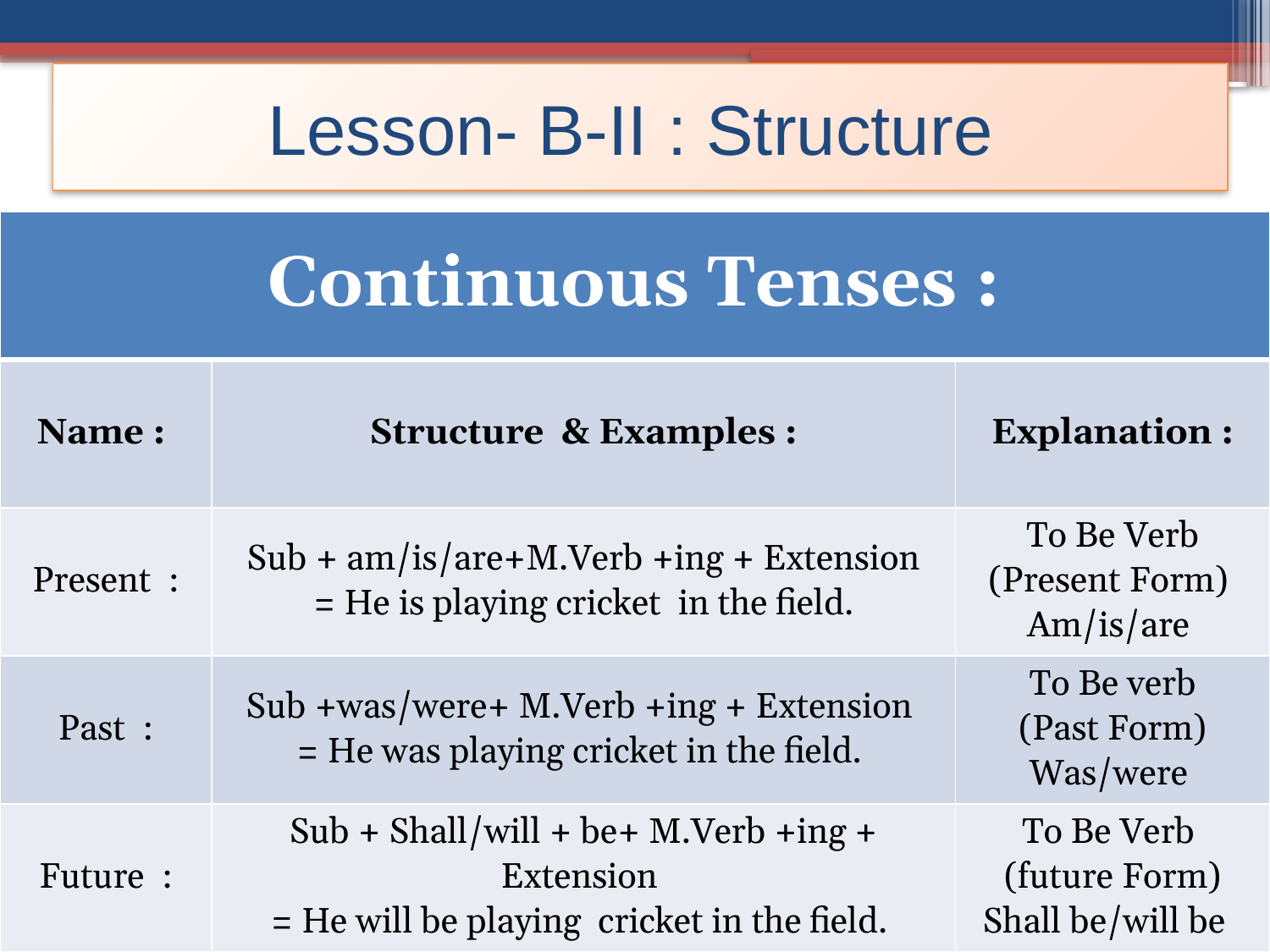

# Lesson- B-II : Structure
| Continuous Tenses : |  |  |
| --- | --- | --- |
| Name : | Structure & Examples : | Explanation : |
| Present : | Sub + am/is/are+M.Verb +ing + Extension = He is playing cricket in the field. | To Be Verb (Present Form) Am/is/are |
| Past : | Sub +was/were+ M.Verb +ing + Extension = He was playing cricket in the field. | To Be verb (Past Form) Was/were |
| Future : | Sub + Shall/will + be+ M.Verb +ing + Extension = He will be playing cricket in the field. | To Be Verb (future Form) Shall be/will be |